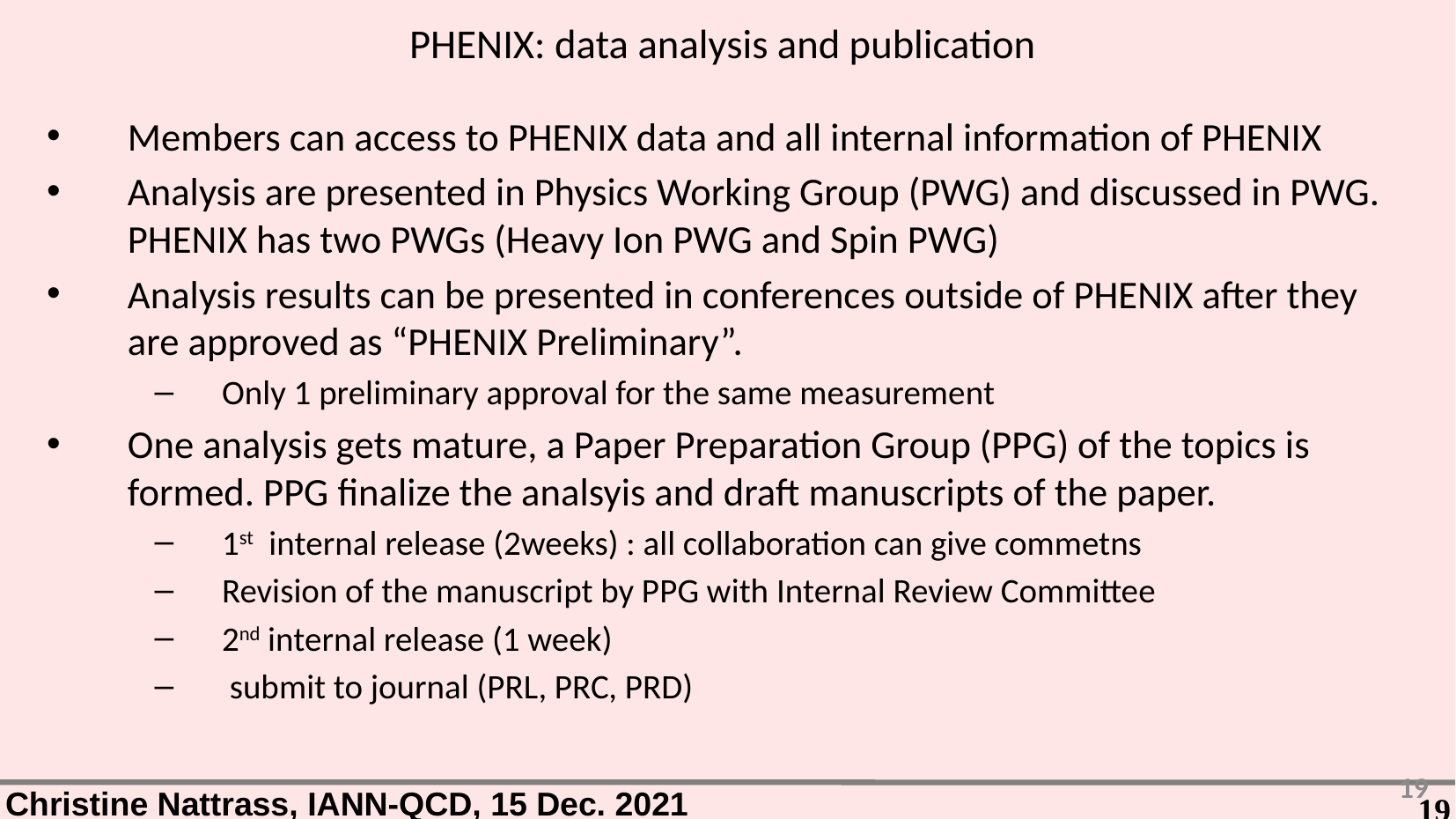

PHENIX: data analysis and publication
Members can access to PHENIX data and all internal information of PHENIX
Analysis are presented in Physics Working Group (PWG) and discussed in PWG. PHENIX has two PWGs (Heavy Ion PWG and Spin PWG)
Analysis results can be presented in conferences outside of PHENIX after they are approved as “PHENIX Preliminary”.
Only 1 preliminary approval for the same measurement
One analysis gets mature, a Paper Preparation Group (PPG) of the topics is formed. PPG finalize the analsyis and draft manuscripts of the paper.
1st  internal release (2weeks) : all collaboration can give commetns
Revision of the manuscript by PPG with Internal Review Committee
2nd internal release (1 week)
 submit to journal (PRL, PRC, PRD)
19